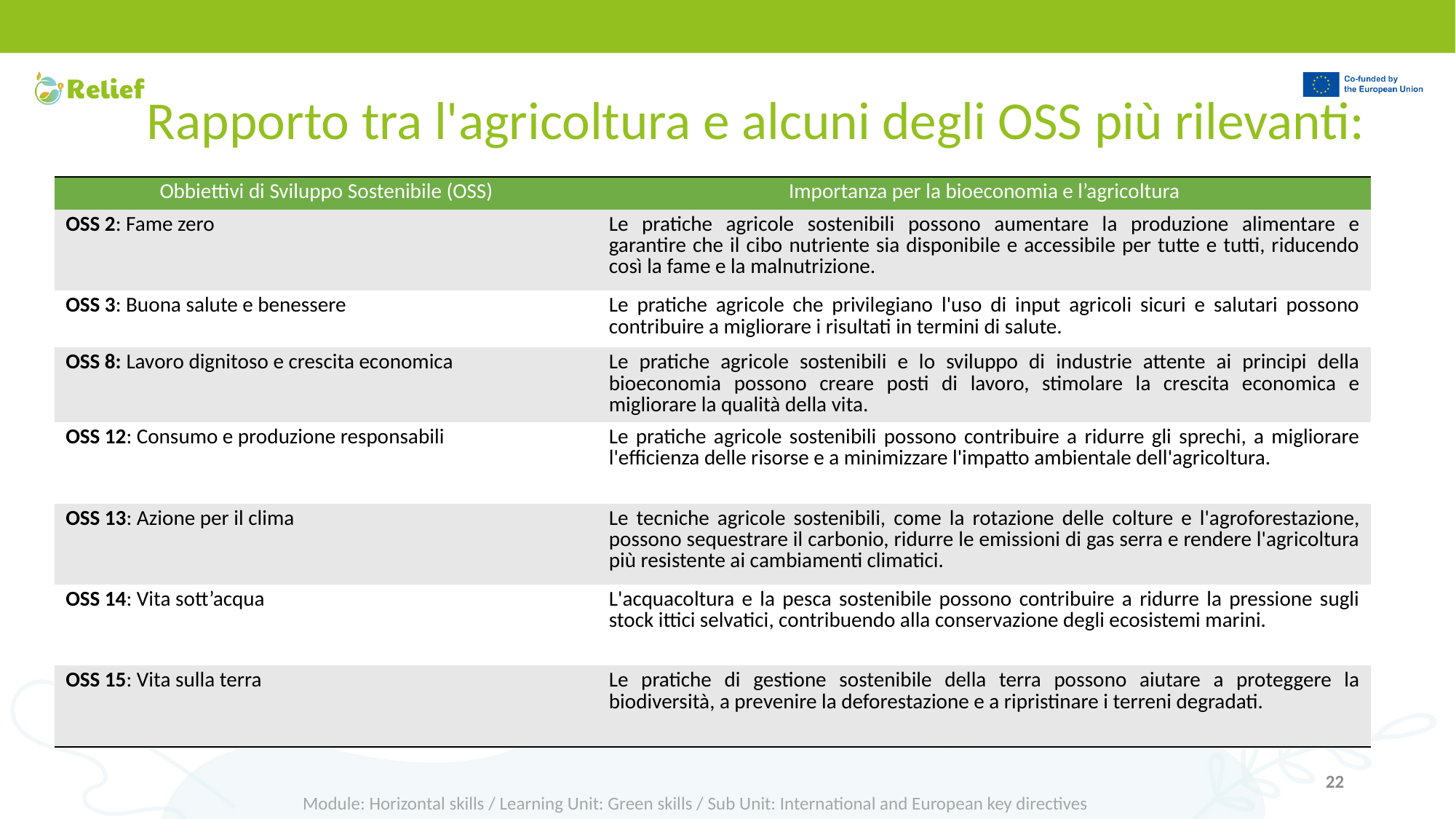

# Rapporto tra l'agricoltura e alcuni degli OSS più rilevanti:
| Obbiettivi di Sviluppo Sostenibile (OSS) | Importanza per la bioeconomia e l’agricoltura |
| --- | --- |
| OSS 2: Fame zero | Le pratiche agricole sostenibili possono aumentare la produzione alimentare e garantire che il cibo nutriente sia disponibile e accessibile per tutte e tutti, riducendo così la fame e la malnutrizione. |
| OSS 3: Buona salute e benessere | Le pratiche agricole che privilegiano l'uso di input agricoli sicuri e salutari possono contribuire a migliorare i risultati in termini di salute. |
| OSS 8: Lavoro dignitoso e crescita economica | Le pratiche agricole sostenibili e lo sviluppo di industrie attente ai principi della bioeconomia possono creare posti di lavoro, stimolare la crescita economica e migliorare la qualità della vita. |
| OSS 12: Consumo e produzione responsabili | Le pratiche agricole sostenibili possono contribuire a ridurre gli sprechi, a migliorare l'efficienza delle risorse e a minimizzare l'impatto ambientale dell'agricoltura. |
| OSS 13: Azione per il clima | Le tecniche agricole sostenibili, come la rotazione delle colture e l'agroforestazione, possono sequestrare il carbonio, ridurre le emissioni di gas serra e rendere l'agricoltura più resistente ai cambiamenti climatici. |
| OSS 14: Vita sott’acqua | L'acquacoltura e la pesca sostenibile possono contribuire a ridurre la pressione sugli stock ittici selvatici, contribuendo alla conservazione degli ecosistemi marini. |
| OSS 15: Vita sulla terra | Le pratiche di gestione sostenibile della terra possono aiutare a proteggere la biodiversità, a prevenire la deforestazione e a ripristinare i terreni degradati. |
22
Module: Horizontal skills / Learning Unit: Green skills / Sub Unit: International and European key directives